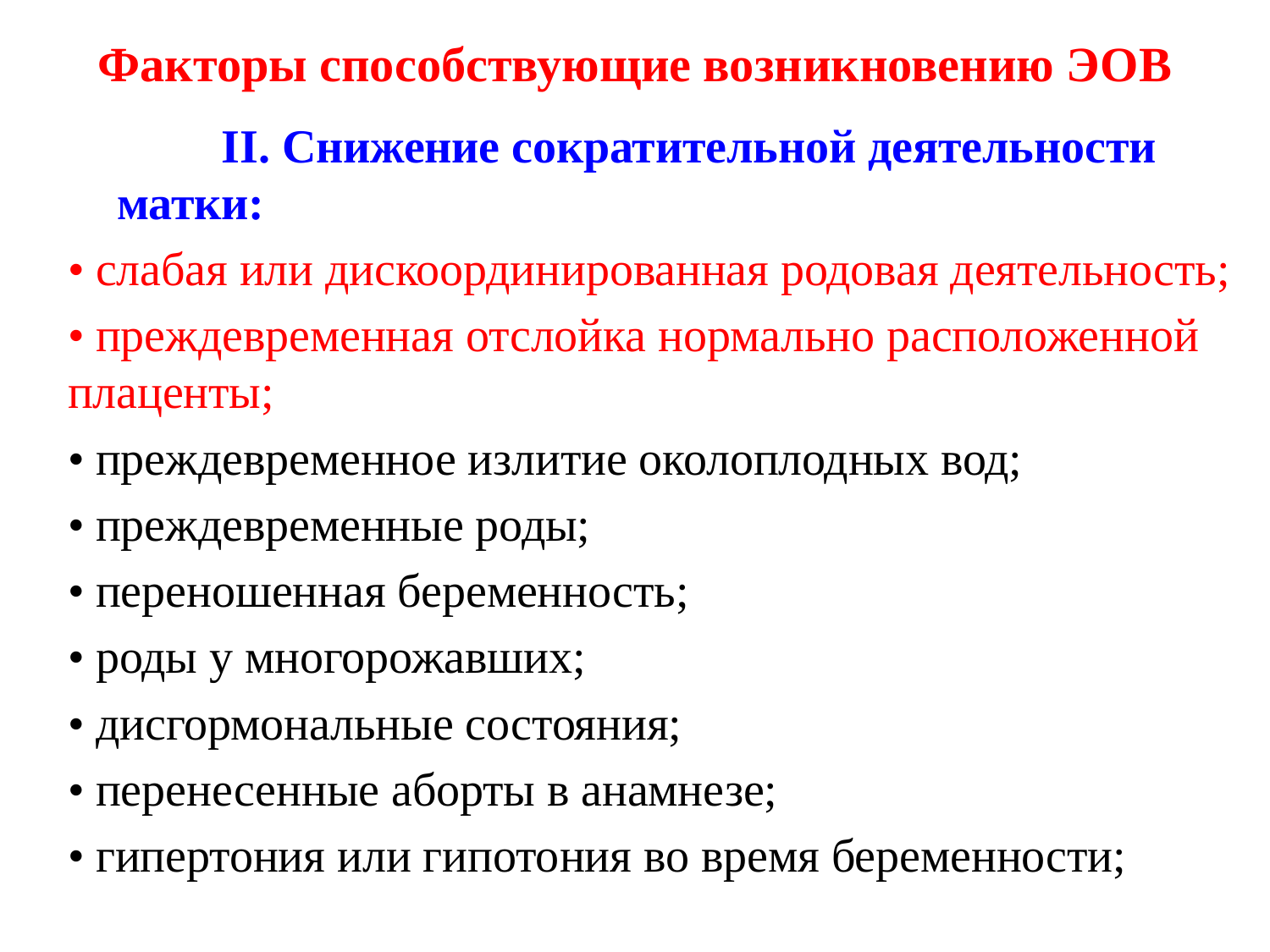

Факторы способствующие возникновению ЭОВ
             II. Снижение сократительной деятельности матки:
• слабая или дискоординированная родовая деятельность;
• преждевременная отслойка нормально расположенной плаценты;
• преждевременное излитие околоплодных вод;
• преждевременные роды;
• переношенная беременность;
• роды у многорожавших;
• дисгормональные состояния;
• перенесенные аборты в анамнезе;
• гипертония или гипотония во время беременности;